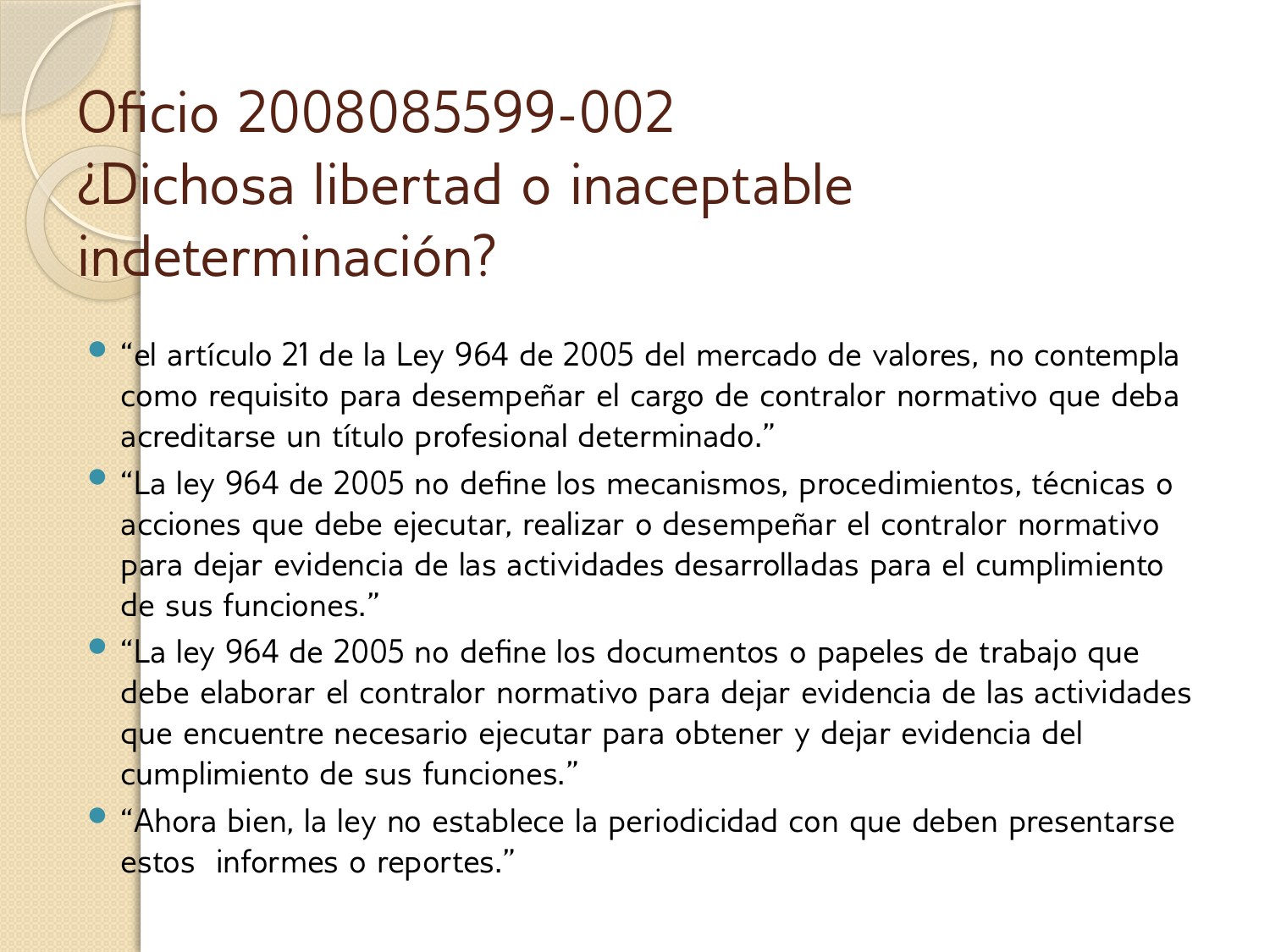

# Oficio 2008085599-002 ¿Dichosa libertad o inaceptable indeterminación?
“el artículo 21 de la Ley 964 de 2005 del mercado de valores, no contempla como requisito para desempeñar el cargo de contralor normativo que deba acreditarse un título profesional determinado.”
“La ley 964 de 2005 no define los mecanismos, procedimientos, técnicas o acciones que debe ejecutar, realizar o desempeñar el contralor normativo para dejar evidencia de las actividades desarrolladas para el cumplimiento de sus funciones.”
“La ley 964 de 2005 no define los documentos o papeles de trabajo que debe elaborar el contralor normativo para dejar evidencia de las actividades que encuentre necesario ejecutar para obtener y dejar evidencia del cumplimiento de sus funciones.”
“Ahora bien, la ley no establece la periodicidad con que deben presentarse estos  informes o reportes.”